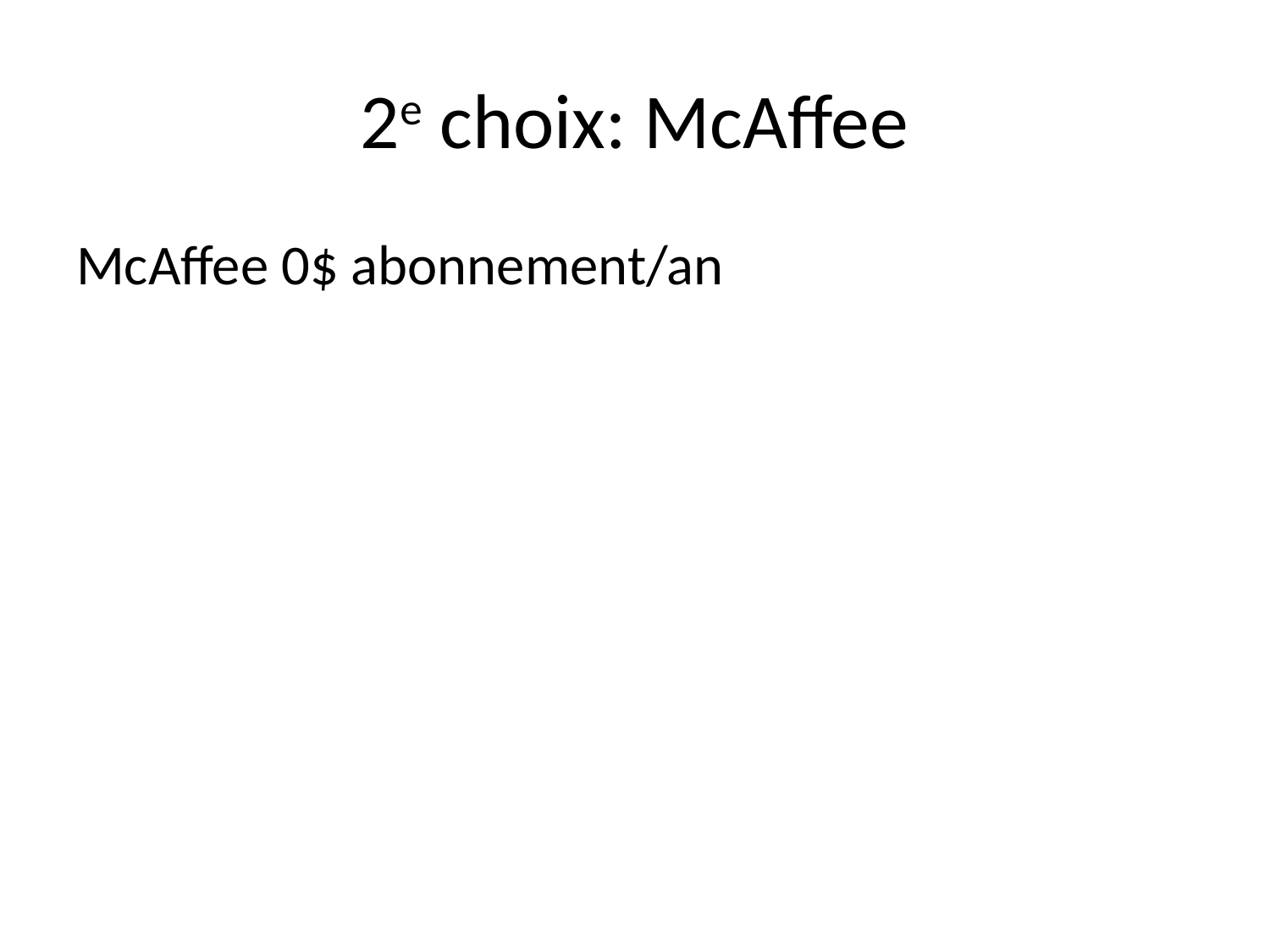

# 2e choix: McAffee
McAffee 0$ abonnement/an